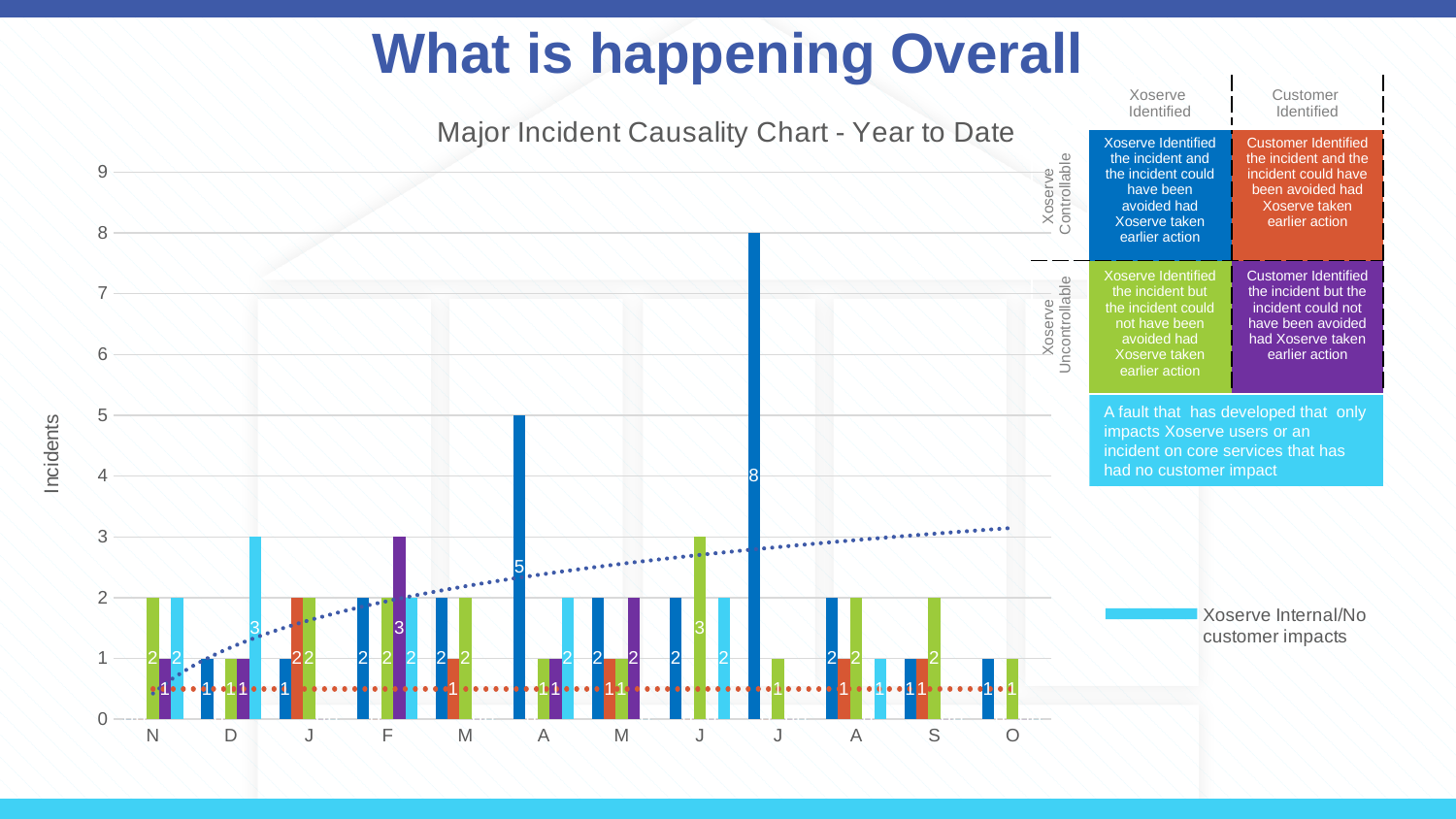

# What is happening Overall
|  | Xoserve Identified | Customer  Identified |
| --- | --- | --- |
| Xoserve Controllable | Xoserve Identified the incident and the incident could have been avoided had Xoserve taken earlier action | Customer Identified the incident and the incident could have been avoided had Xoserve taken earlier action |
| Xoserve  Uncontrollable | Xoserve Identified the incident but the incident could not have been avoided had Xoserve taken earlier action | Customer Identified the incident but the incident could not have been avoided had Xoserve taken earlier action |

### Chart: Major Incident Causality Chart - Year to Date

| Category | Xoserve Identified/Xoserve Avoidable or Controllable | Non Xoserve identified/Xoserve Avoidable or Controllable | Xoserve Indentified/ Uncontrollable by Xoserve | Non Xoserve Indentified/Uncontrollable by Xoserve | Xoserve Internal/No customer impacts |
|---|---|---|---|---|---|
| N | 0.0 | 0.0 | 2.0 | 1.0 | 2.0 |
| D | 1.0 | 0.0 | 1.0 | 1.0 | 3.0 |
| J | 1.0 | 2.0 | 2.0 | 0.0 | 0.0 |
| F | 2.0 | 0.0 | 2.0 | 3.0 | 2.0 |
| M | 2.0 | 1.0 | 2.0 | 0.0 | 0.0 |
| A | 5.0 | 0.0 | 1.0 | 1.0 | 2.0 |
| M | 2.0 | 1.0 | 1.0 | 2.0 | 0.0 |
| J | 2.0 | 0.0 | 3.0 | 0.0 | 2.0 |
| J | 8.0 | 0.0 | 1.0 | 0.0 | 0.0 |
| A | 2.0 | 1.0 | 2.0 | 0.0 | 1.0 |
| S | 1.0 | 1.0 | 2.0 | 0.0 | 0.0 |
| O | 1.0 | 0.0 | 1.0 | 0.0 | 0.0 |
A fault that  has developed that  only impacts Xoserve users or an incident on core services that has had no customer impact